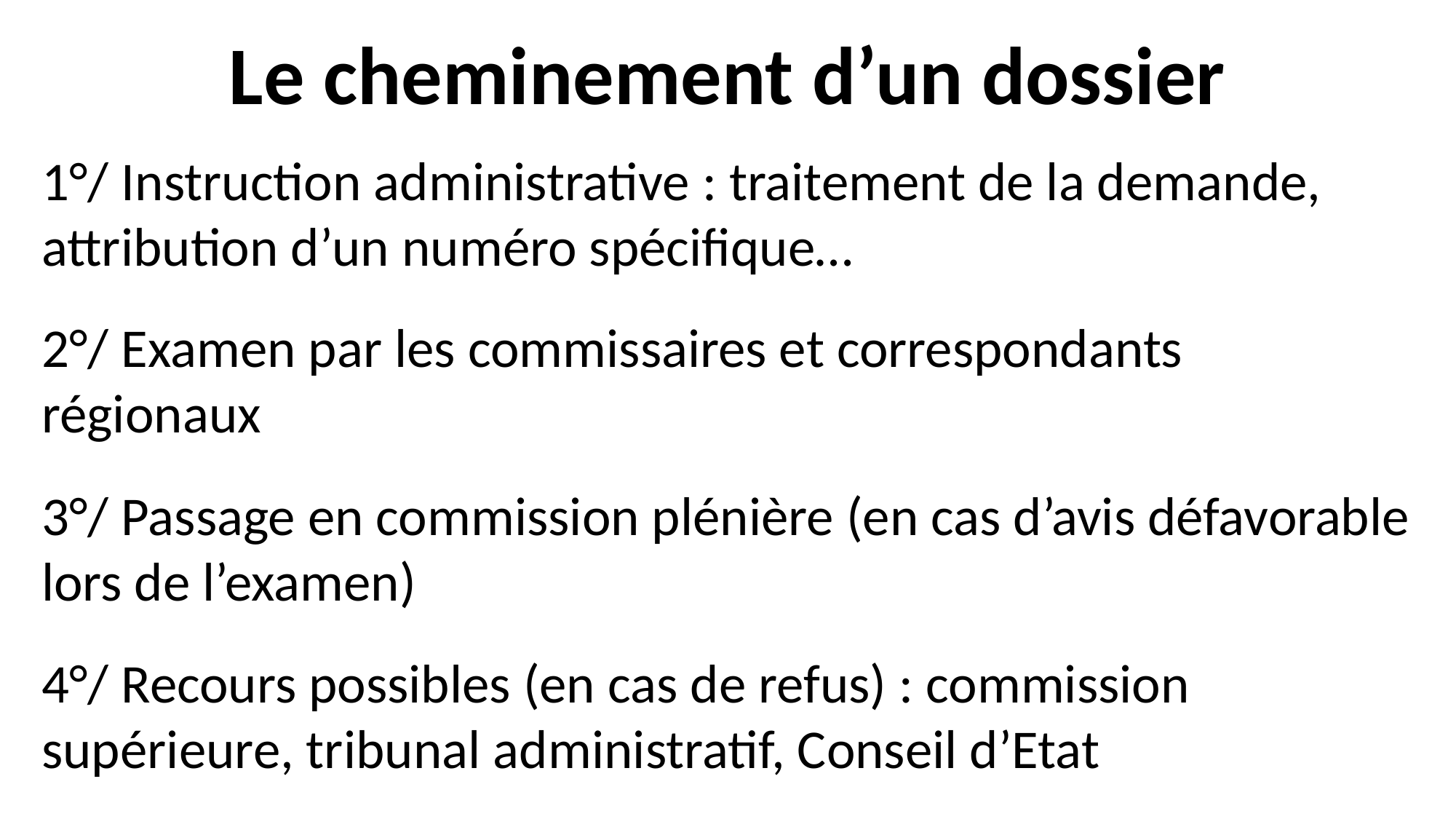

# Le cheminement d’un dossier
1°/ Instruction administrative : traitement de la demande, attribution d’un numéro spécifique…
2°/ Examen par les commissaires et correspondants régionaux
3°/ Passage en commission plénière (en cas d’avis défavorable lors de l’examen)
4°/ Recours possibles (en cas de refus) : commission supérieure, tribunal administratif, Conseil d’Etat